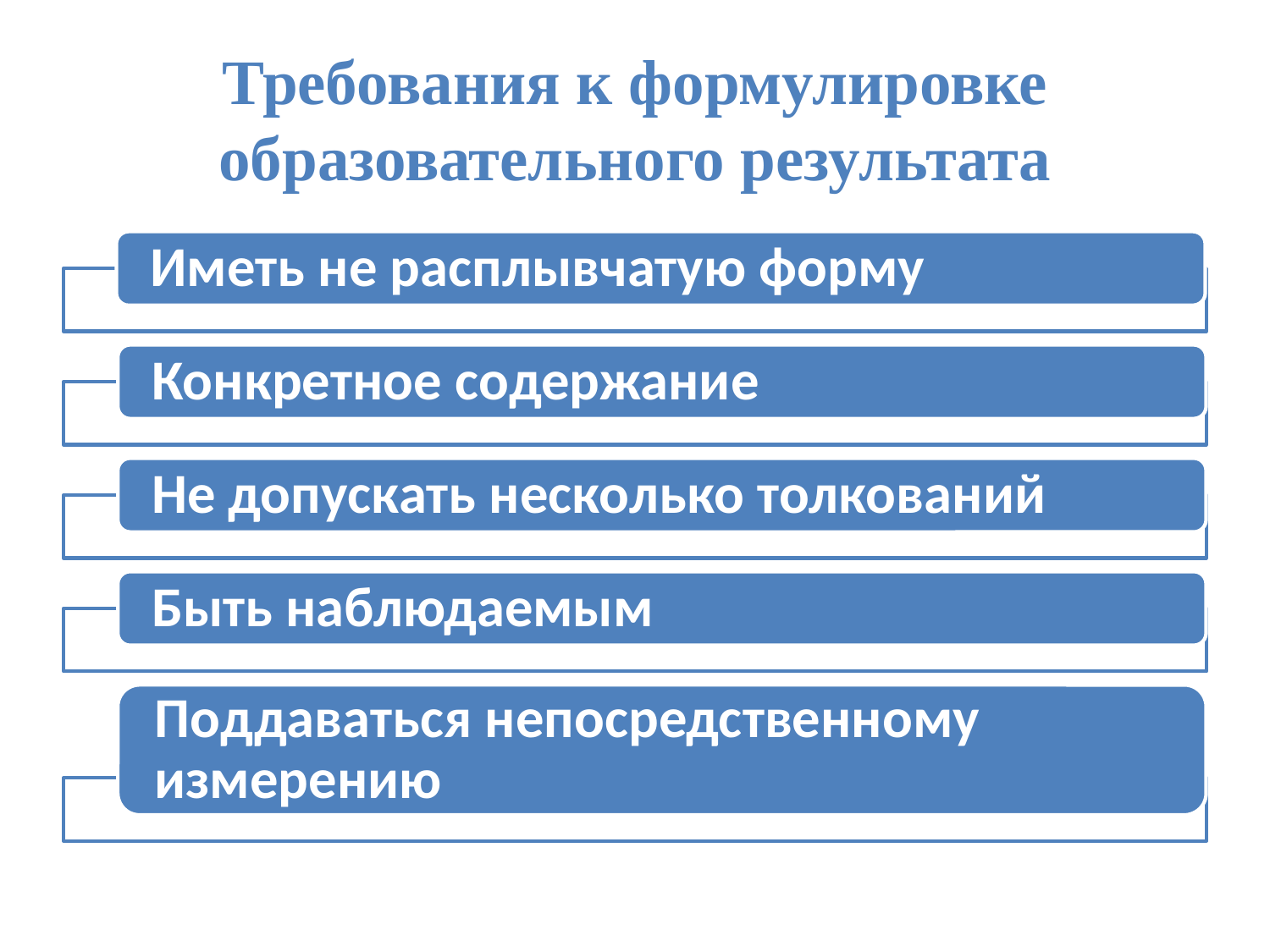

# Требования к формулировке образовательного результата
Иметь не расплывчатую форму
Конкретное содержание
Не допускать несколько толкований
Быть наблюдаемым
Поддаваться непосредственному  измерению